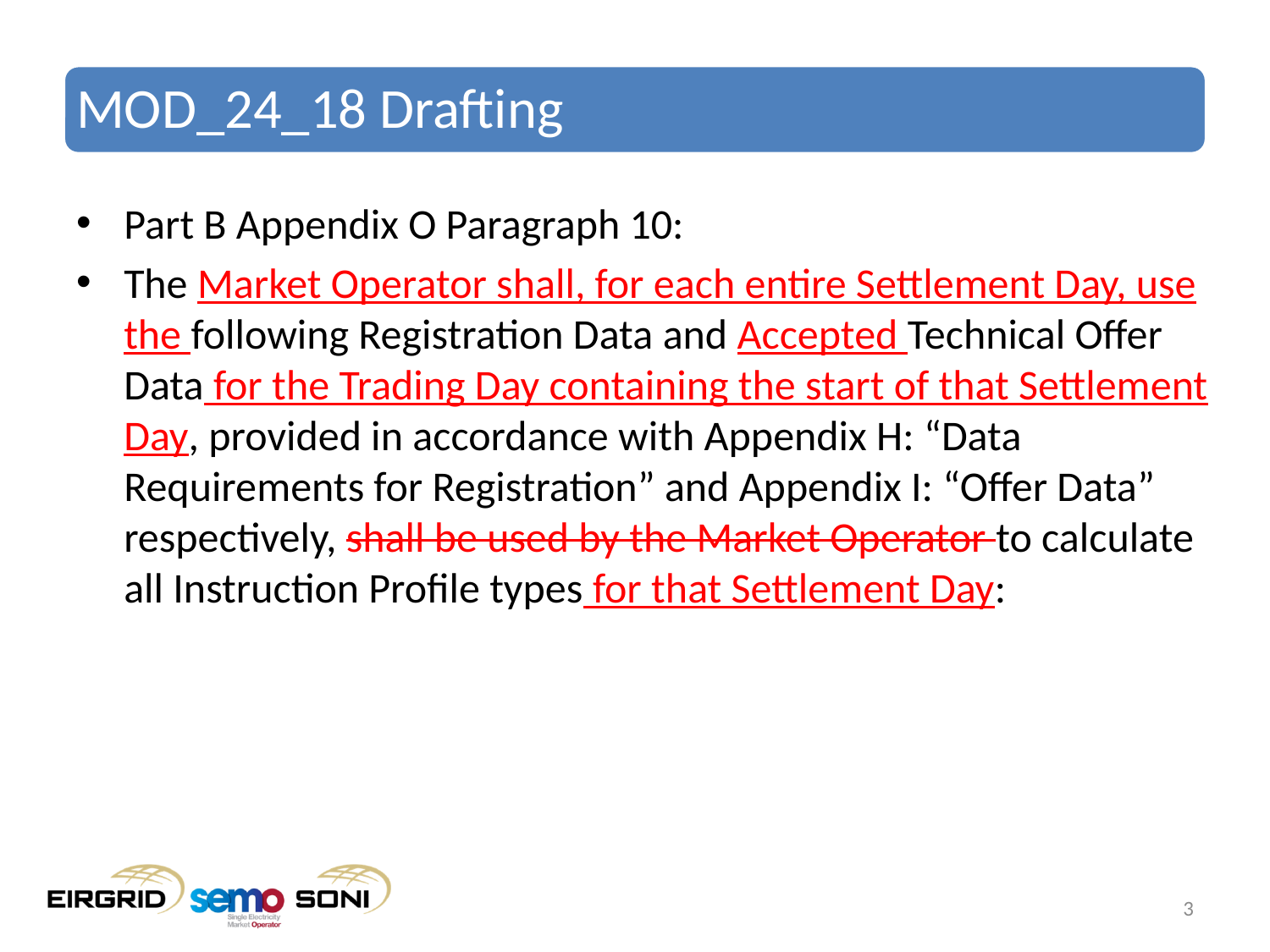

# MOD_24_18 Drafting
Part B Appendix O Paragraph 10:
The Market Operator shall, for each entire Settlement Day, use the following Registration Data and Accepted Technical Offer Data for the Trading Day containing the start of that Settlement Day, provided in accordance with Appendix H: “Data Requirements for Registration” and Appendix I: “Offer Data” respectively, shall be used by the Market Operator to calculate all Instruction Profile types for that Settlement Day:

3